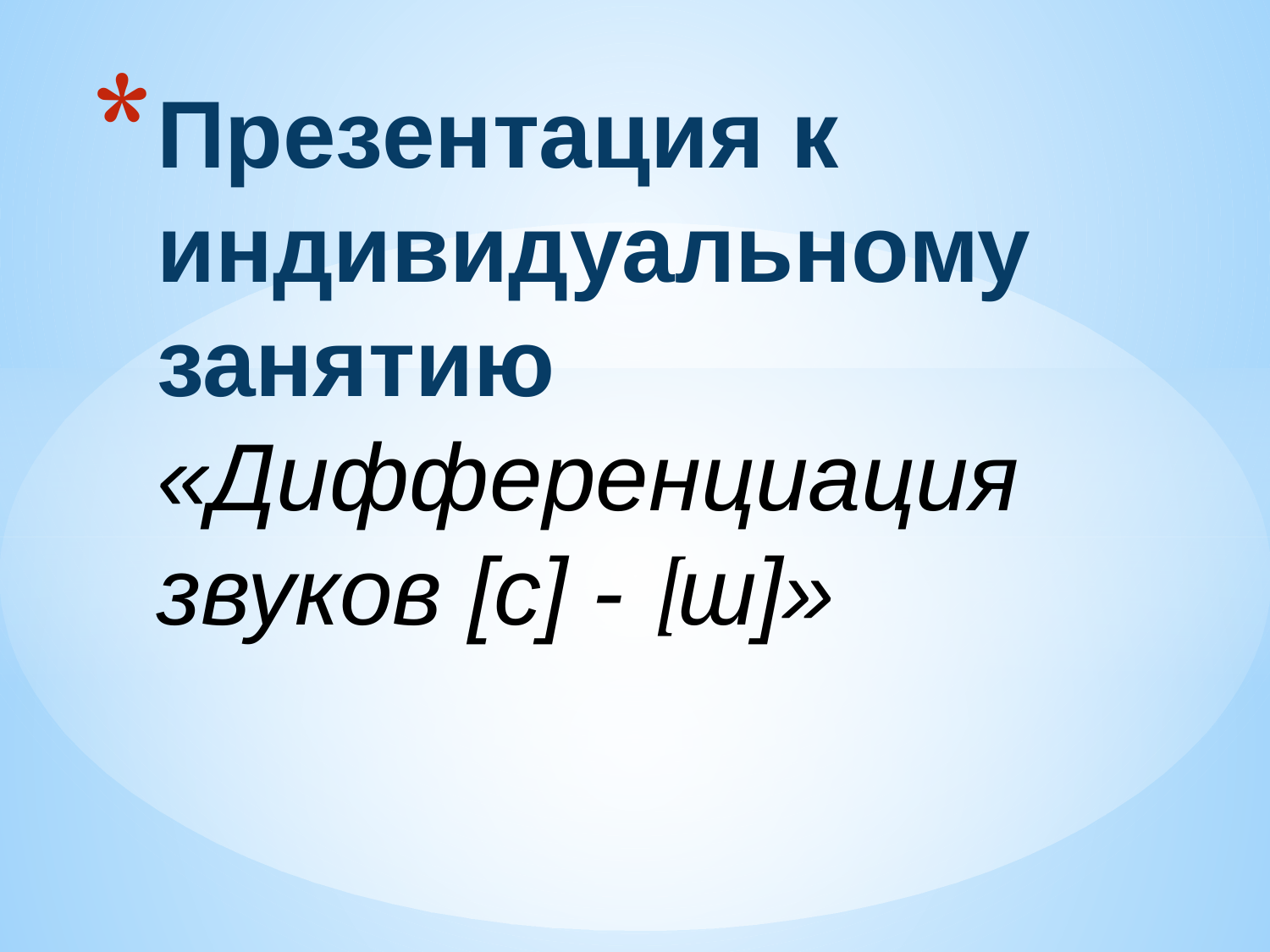

# Презентация к индивидуальному занятию «Дифференциация звуков [с] - [ш]»